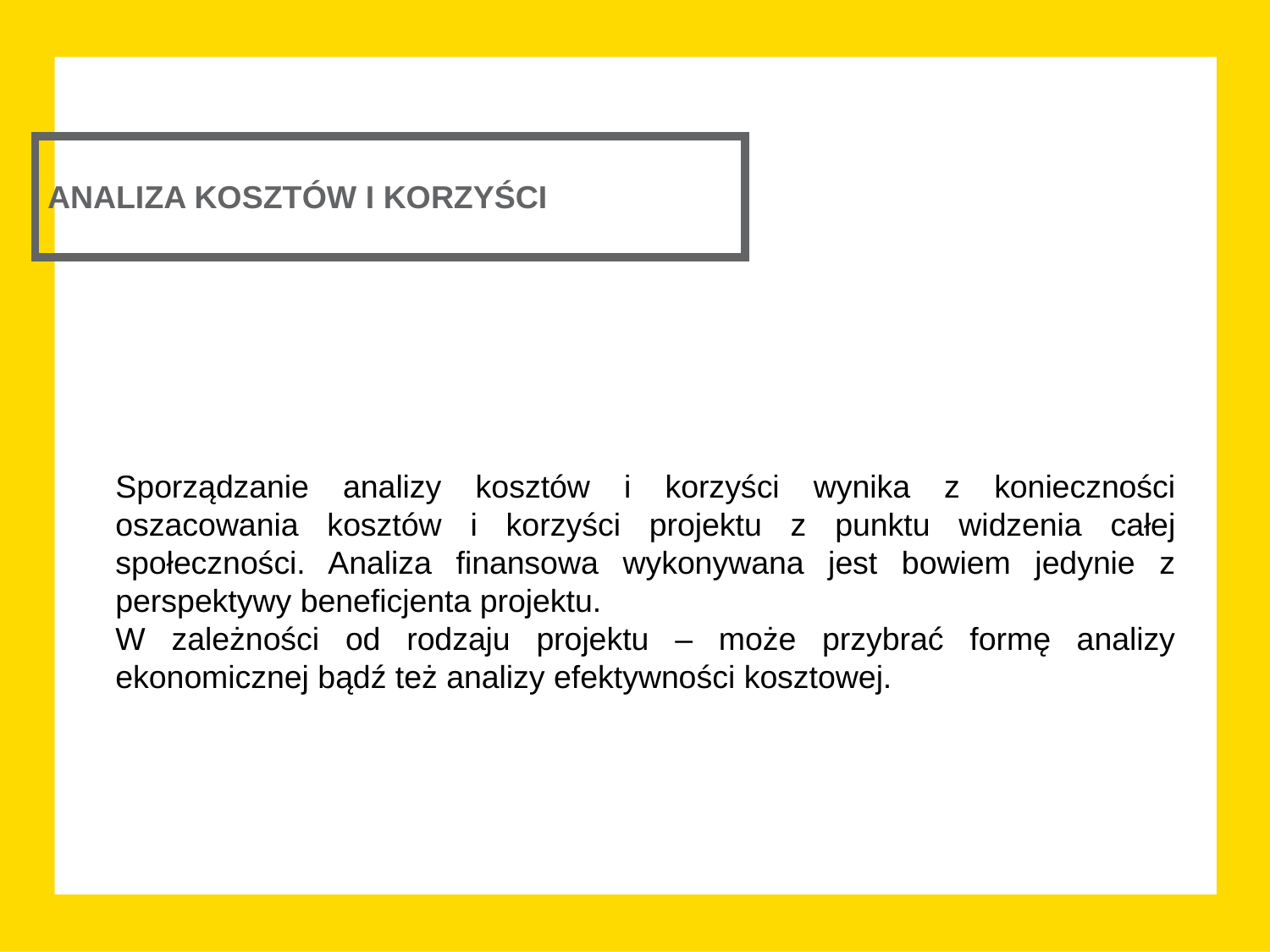

ANALIZA KOSZTÓW I KORZYŚCI

Sporządzanie analizy kosztów i korzyści wynika z konieczności oszacowania kosztów i korzyści projektu z punktu widzenia całej społeczności. Analiza finansowa wykonywana jest bowiem jedynie z perspektywy beneficjenta projektu.
W zależności od rodzaju projektu – może przybrać formę analizy ekonomicznej bądź też analizy efektywności kosztowej.